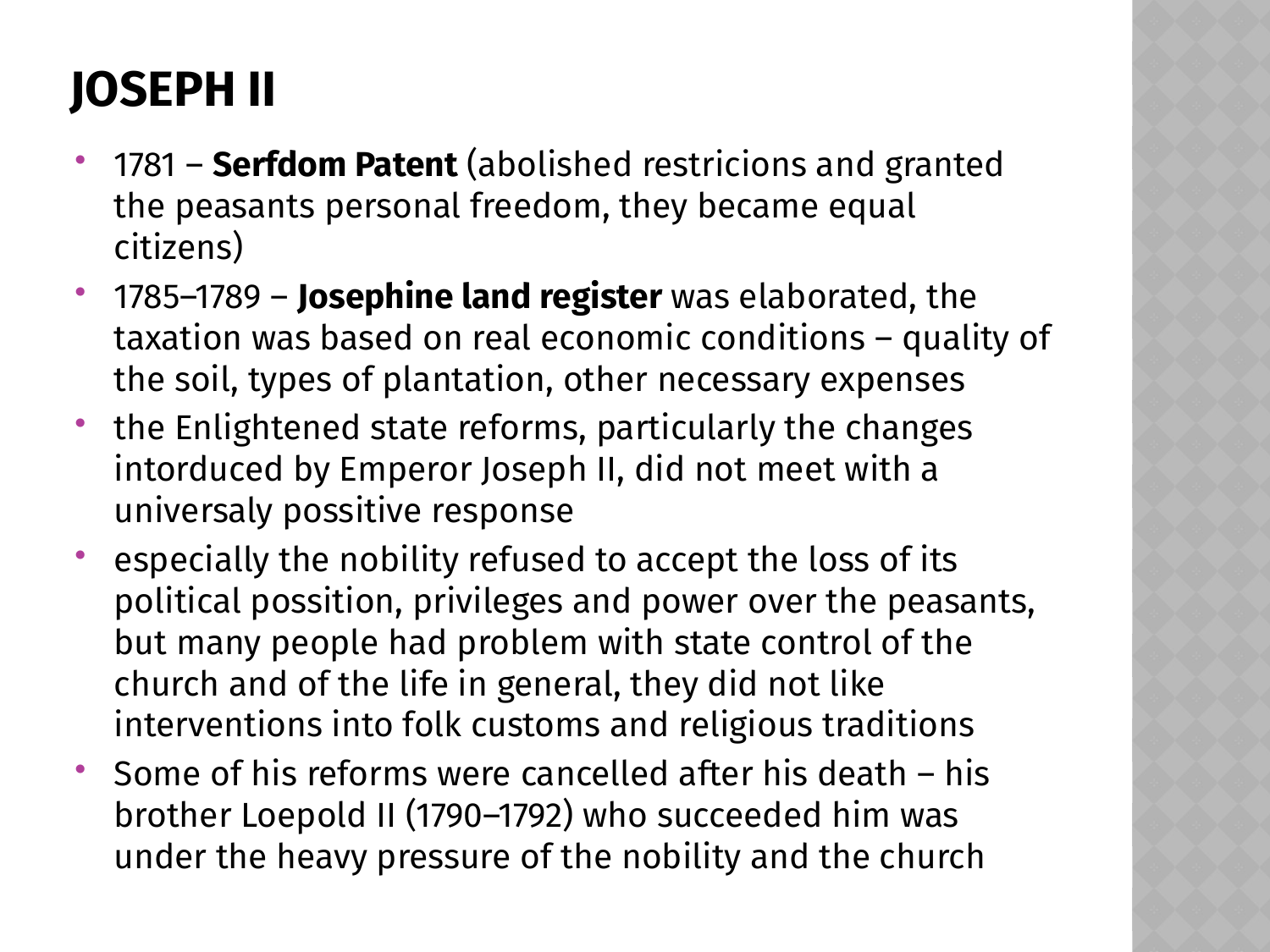

# Joseph II
1781 – Serfdom Patent (abolished restricions and granted the peasants personal freedom, they became equal citizens)
1785–1789 – Josephine land register was elaborated, the taxation was based on real economic conditions – quality of the soil, types of plantation, other necessary expenses
the Enlightened state reforms, particularly the changes intorduced by Emperor Joseph II, did not meet with a universaly possitive response
especially the nobility refused to accept the loss of its political possition, privileges and power over the peasants, but many people had problem with state control of the church and of the life in general, they did not like interventions into folk customs and religious traditions
Some of his reforms were cancelled after his death – his brother Loepold II (1790–1792) who succeeded him was under the heavy pressure of the nobility and the church